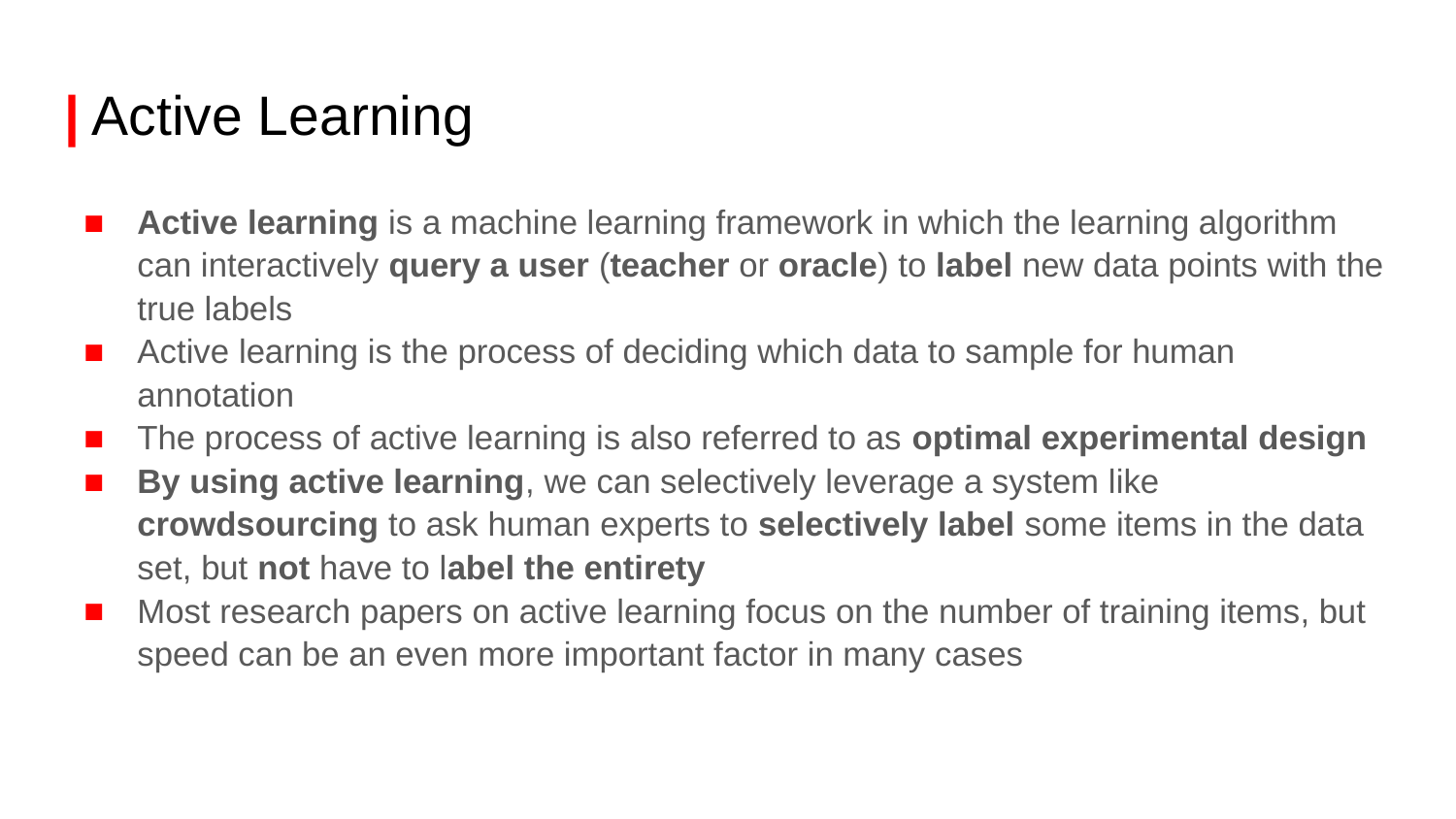

# | Active Learning
Active learning is a machine learning framework in which the learning algorithm can interactively query a user (teacher or oracle) to label new data points with the true labels
Active learning is the process of deciding which data to sample for human annotation
The process of active learning is also referred to as optimal experimental design
By using active learning, we can selectively leverage a system like crowdsourcing to ask human experts to selectively label some items in the data set, but not have to label the entirety
Most research papers on active learning focus on the number of training items, but speed can be an even more important factor in many cases